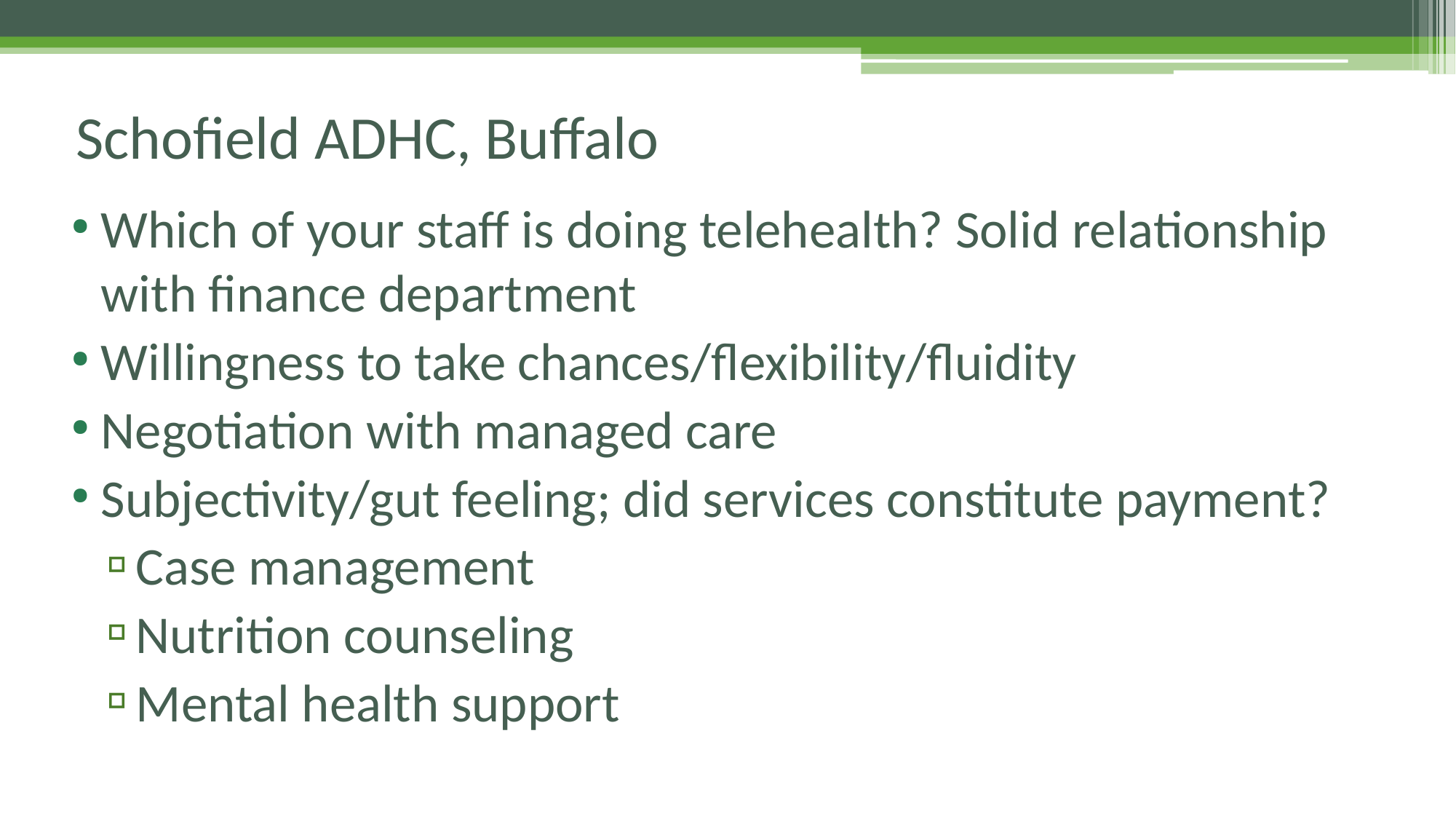

# Schofield ADHC, Buffalo
Which of your staff is doing telehealth? Solid relationship with finance department
Willingness to take chances/flexibility/fluidity
Negotiation with managed care
Subjectivity/gut feeling; did services constitute payment?
Case management
Nutrition counseling
Mental health support